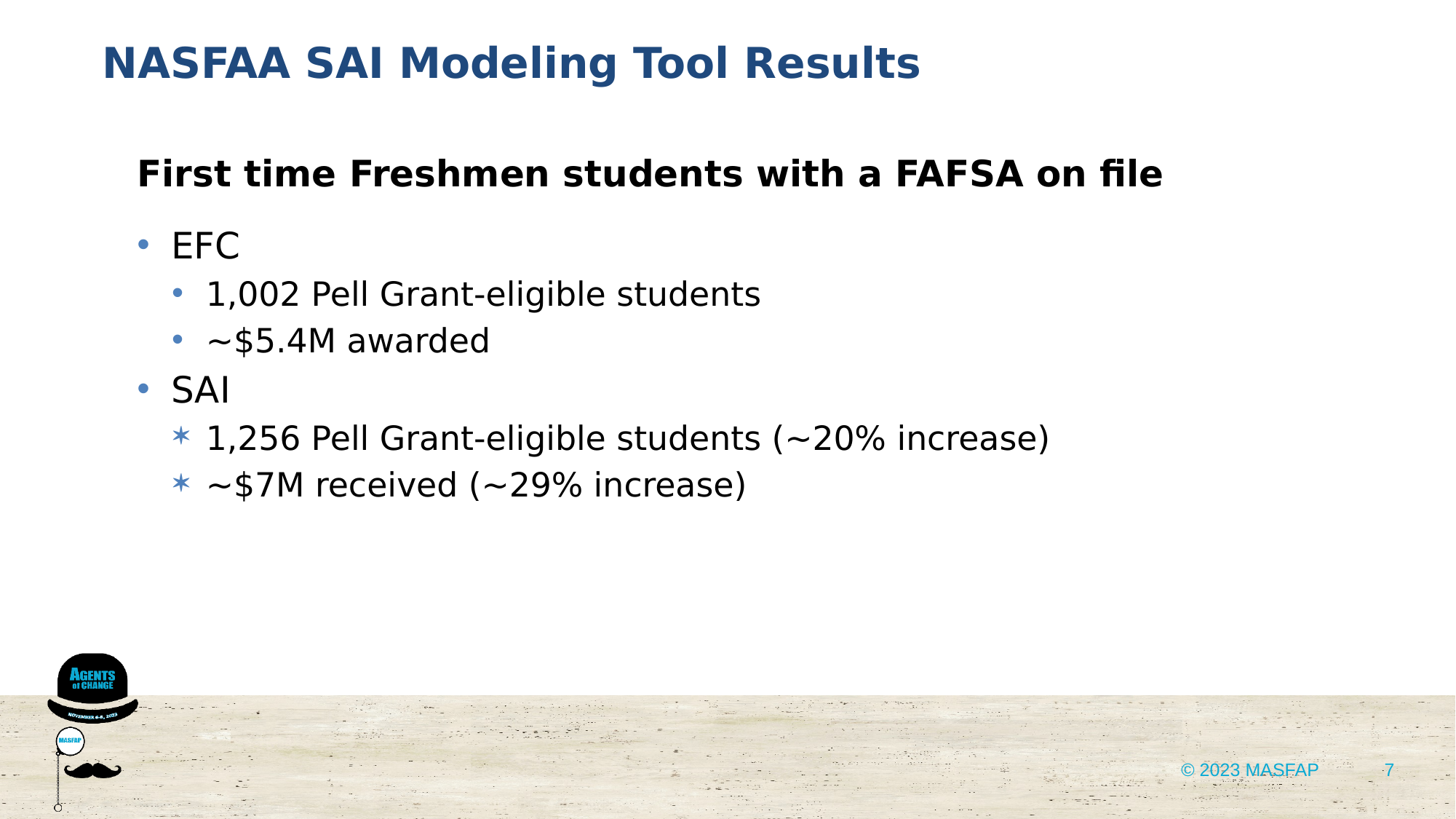

NASFAA SAI Modeling Tool Results
First time Freshmen students with a FAFSA on file
EFC
1,002 Pell Grant-eligible students
~$5.4M awarded
SAI
1,256 Pell Grant-eligible students (~20% increase)
~$7M received (~29% increase)

7
© 2023 MASFAP